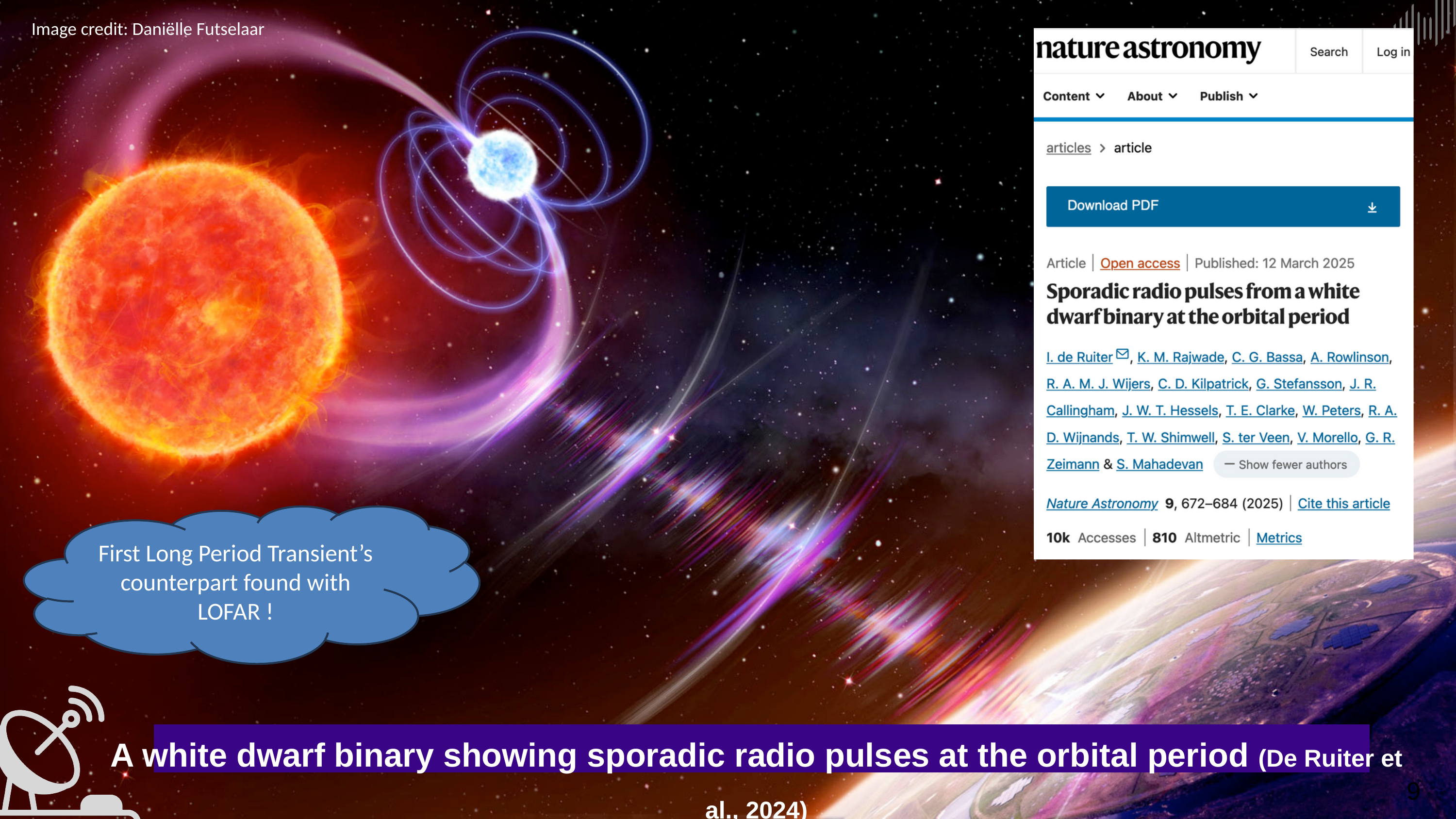

Image credit: Daniëlle Futselaar

First Long Period Transient’s counterpart found with LOFAR !

A white dwarf binary showing sporadic radio pulses at the orbital period (De Ruiter et al., 2024)

9
5